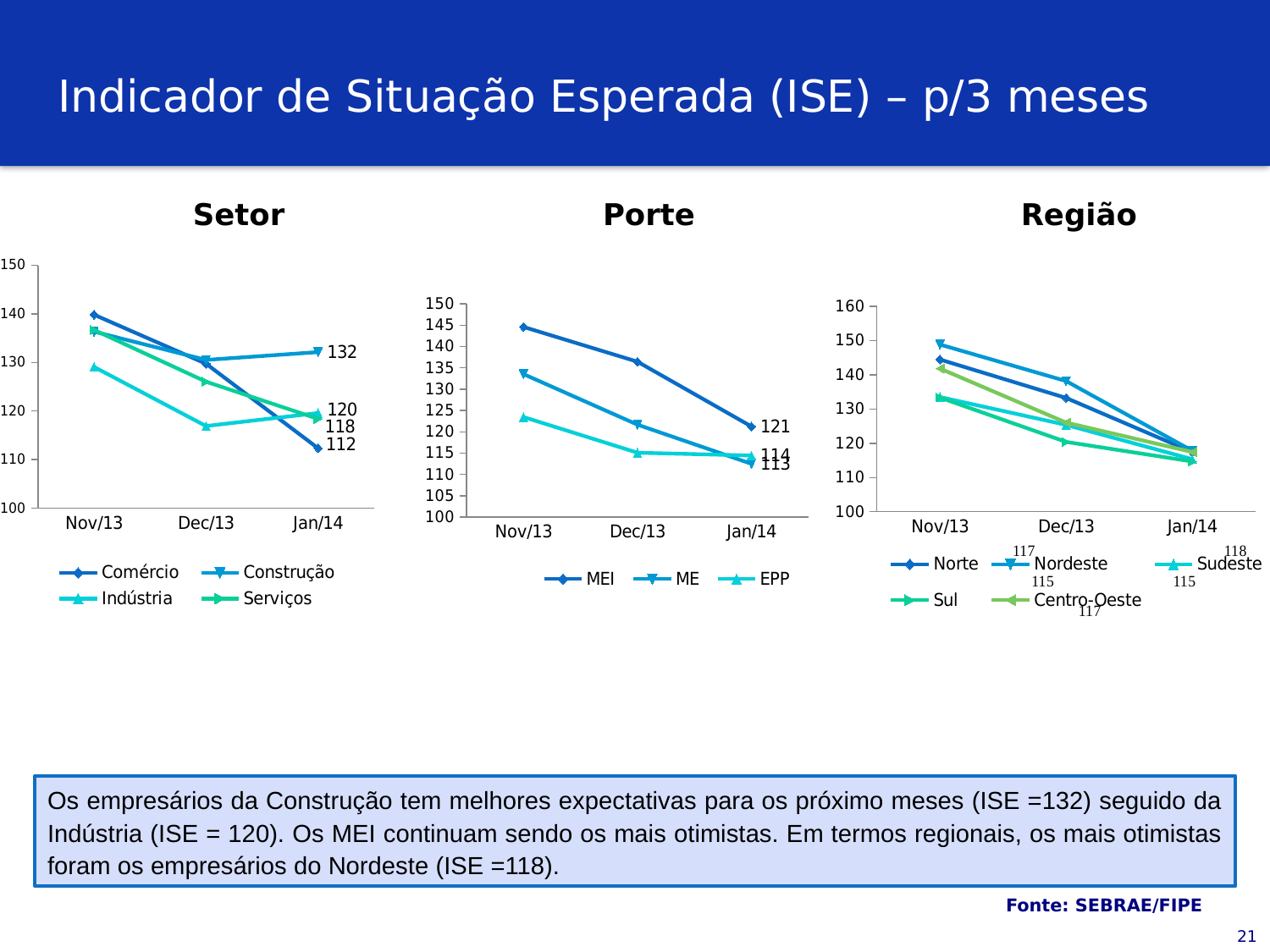

# Indicador de Situação Esperada (ISE) – p/3 meses
Setor
Porte
Região

### Chart

| Category | Comércio | Construção | Indústria | Serviços |
|---|---|---|---|---|
| 41579 | 139.834345 | 136.347025 | 129.07602500000002 | 136.68929500000002 |
| 41609 | 129.74231 | 130.51790499999998 | 116.90573499999998 | 126.03286 |
| 41640 | 112.33124500000001 | 132.12498 | 119.587335 | 118.38138000000001 |

### Chart

| Category | Norte | Nordeste | Sudeste | Sul | Centro-Oeste |
|---|---|---|---|---|---|
| 41579 | 144.507185 | 148.89374 | 133.54009499999998 | 133.395685 | 141.87814000000003 |
| 41609 | 133.280095 | 138.221975 | 125.40964000000001 | 120.42193 | 126.08438000000001 |
| 41640 | 117.46907 | 117.83747 | 115.35186 | 114.70464500000001 | 117.47512 |

### Chart

| Category | MEI | ME | EPP |
|---|---|---|---|
| 41579 | 144.58667 | 133.52878 | 123.477235 |
| 41609 | 136.42912 | 121.681455 | 115.09454 |
| 41640 | 121.26288 | 112.500885 | 114.44468000000003 |
Os empresários da Construção tem melhores expectativas para os próximo meses (ISE =132) seguido da Indústria (ISE = 120). Os MEI continuam sendo os mais otimistas. Em termos regionais, os mais otimistas foram os empresários do Nordeste (ISE =118).
Fonte: SEBRAE/FIPE
21